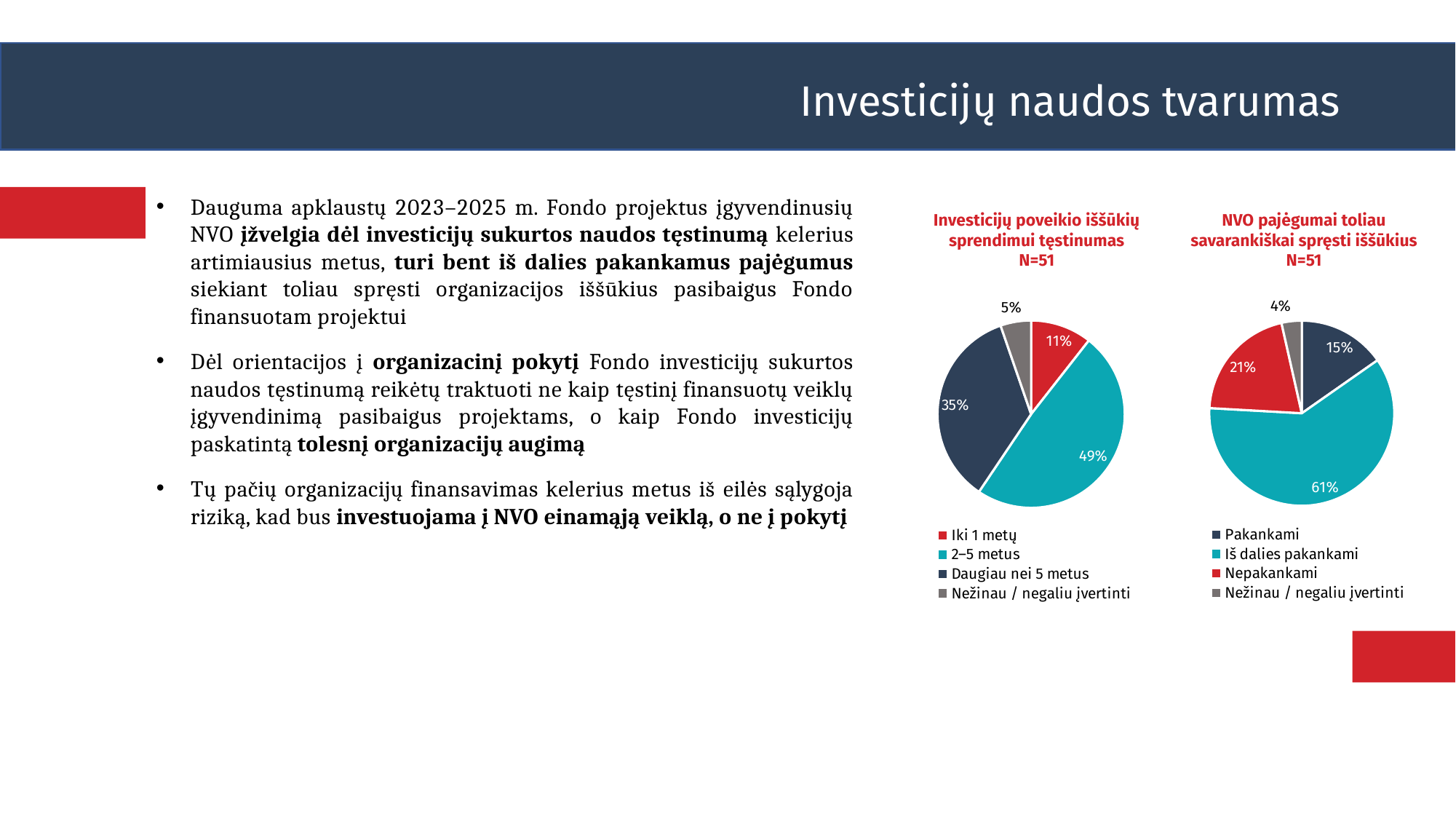

Investicijų naudos tvarumas

Dauguma apklaustų 2023–2025 m. Fondo projektus įgyvendinusių NVO įžvelgia dėl investicijų sukurtos naudos tęstinumą kelerius artimiausius metus, turi bent iš dalies pakankamus pajėgumus siekiant toliau spręsti organizacijos iššūkius pasibaigus Fondo finansuotam projektui
Dėl orientacijos į organizacinį pokytį Fondo investicijų sukurtos naudos tęstinumą reikėtų traktuoti ne kaip tęstinį finansuotų veiklų įgyvendinimą pasibaigus projektams, o kaip Fondo investicijų paskatintą tolesnį organizacijų augimą
Tų pačių organizacijų finansavimas kelerius metus iš eilės sąlygoja riziką, kad bus investuojama į NVO einamąją veiklą, o ne į pokytį

Investicijų poveikio iššūkių sprendimui tęstinumas
N=51

NVO pajėgumai toliau savarankiškai spręsti iššūkius
N=51

### Chart

| Category |  |
|---|---|
| Pakankami | 26.0 |
| Iš dalies pakankami | 103.0 |
| Nepakankami | 35.0 |
| Nežinau / negaliu įvertinti | 6.0 |

### Chart

| Category |  |
|---|---|
| Iki 1 metų | 18.0 |
| 2–5 metus | 83.0 |
| Daugiau nei 5 metus | 60.0 |
| Nežinau / negaliu įvertinti | 9.0 |